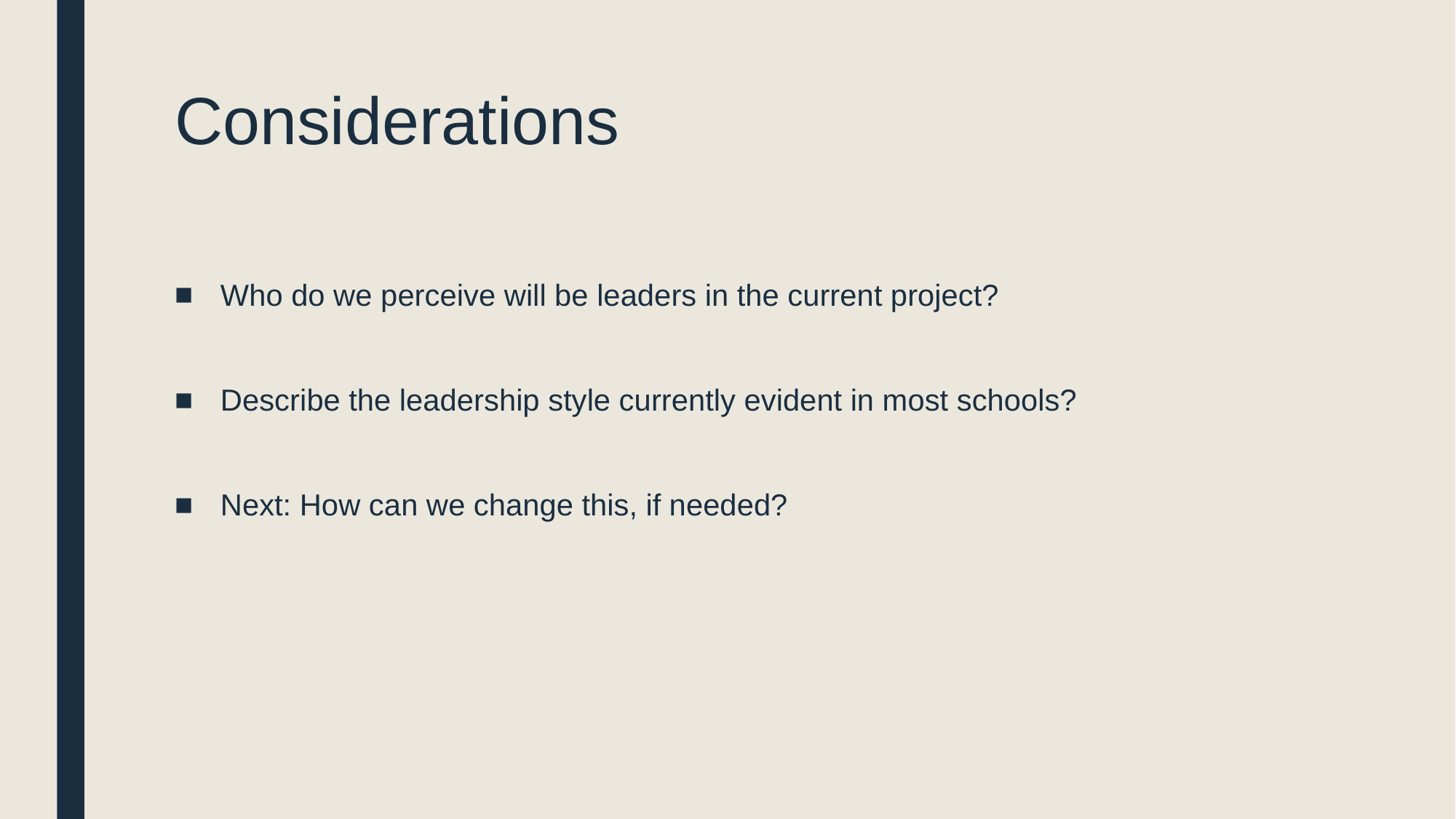

# Considerations
Who do we perceive will be leaders in the current project?

Describe the leadership style currently evident in most schools?

Next: How can we change this, if needed?